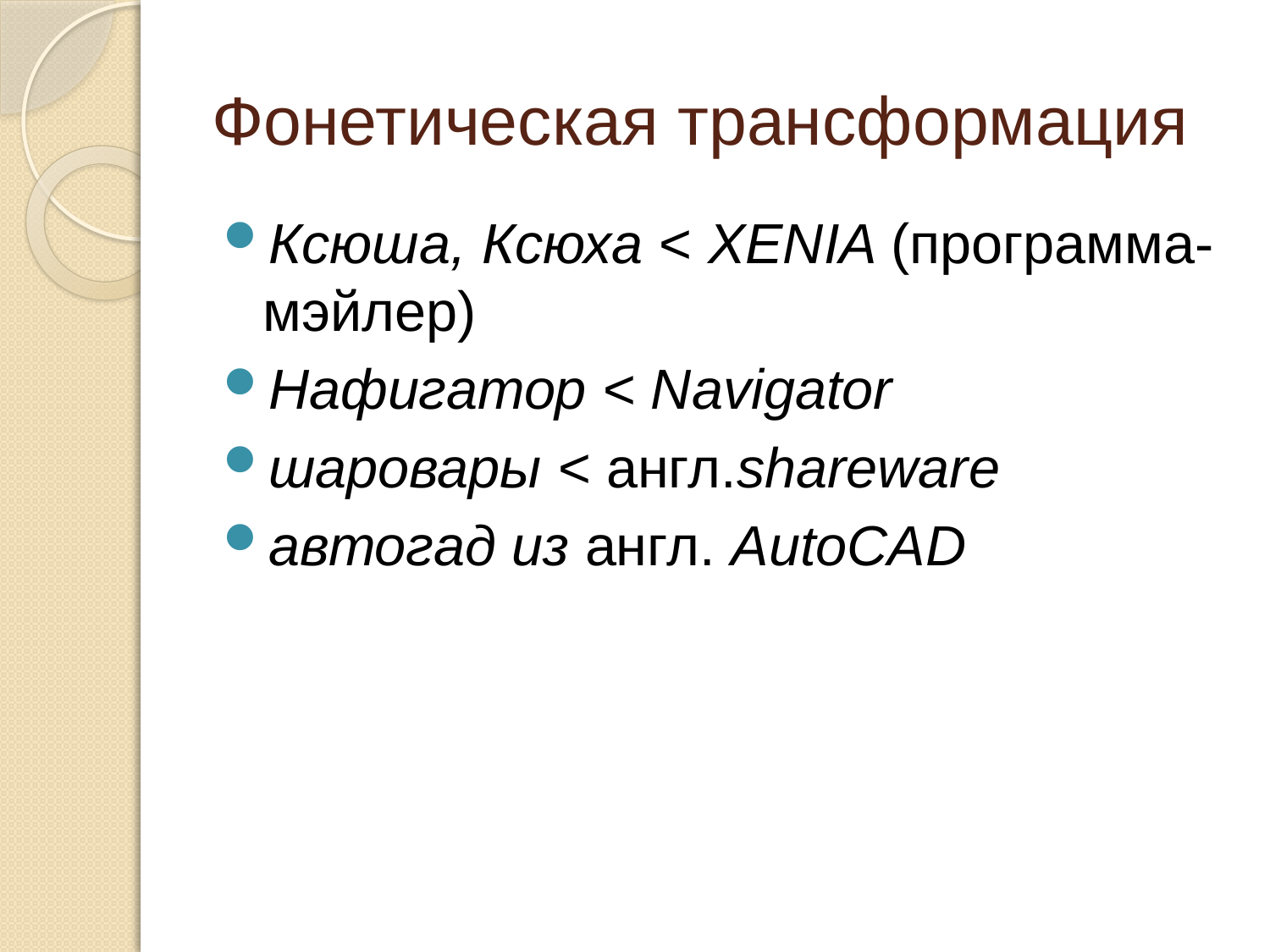

# Фонетическая трансформация
Ксюша, Ксюха < XENIA (программа-мэйлер)
Нафигатор < Navigator
шаровары < англ.shareware
автогад из англ. AutoCAD